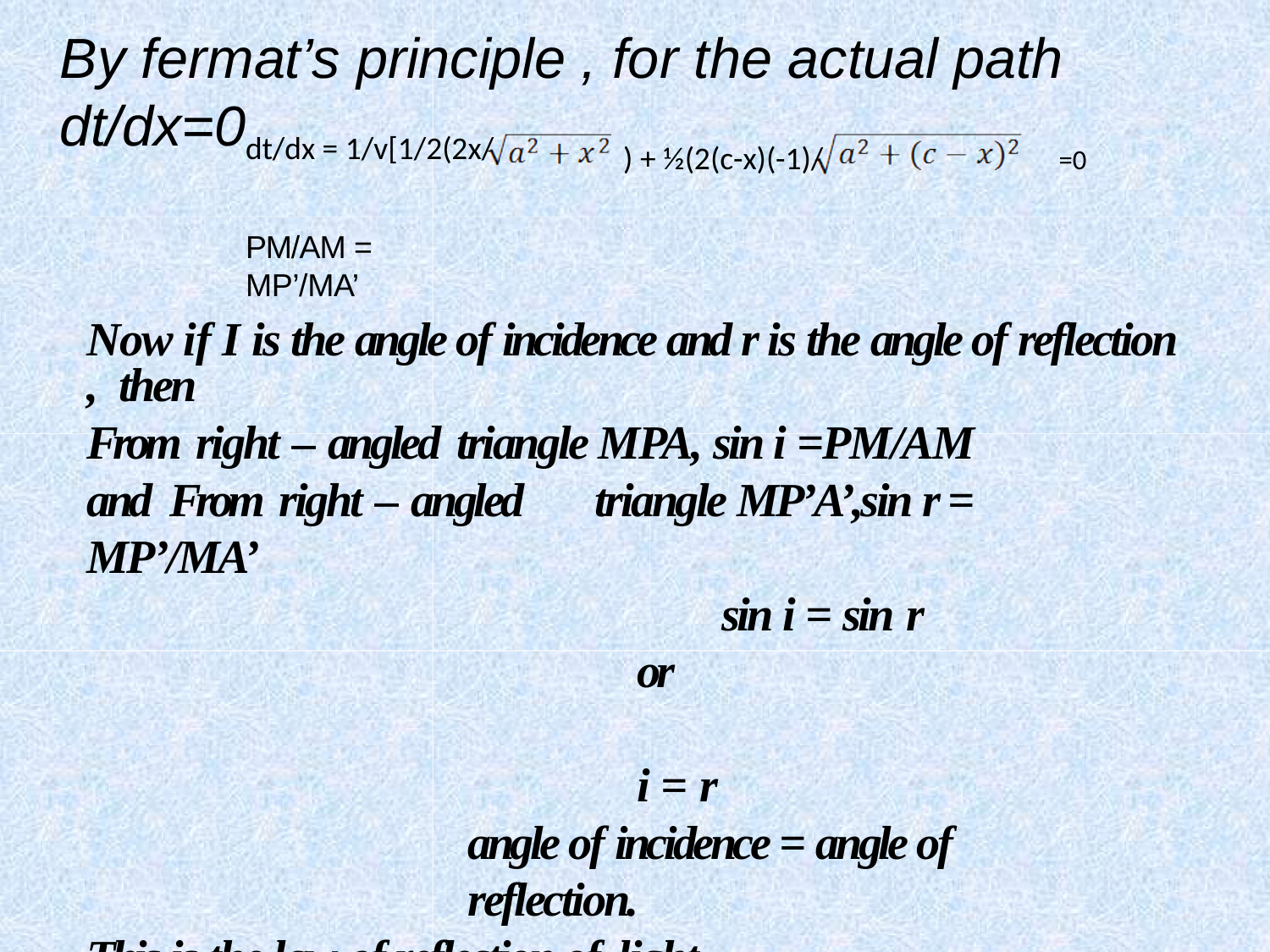

# By fermat’s principle , for the actual path dt/dx=0
) + ½(2(c-x)(-1)/	=0
dt/dx = 1/v[1/2(2x/

PM/AM = MP’/MA’
Now if I is the angle of incidence and r is the angle of reflection ,  then
From  right – angled		triangle MPA, sin i =PM/AM and  From  right – angled	triangle MP’A’,sin r = MP’/MA’
sin i = sin r
or	i = r
angle of incidence = angle of reflection.
This is the law of reflection of light.